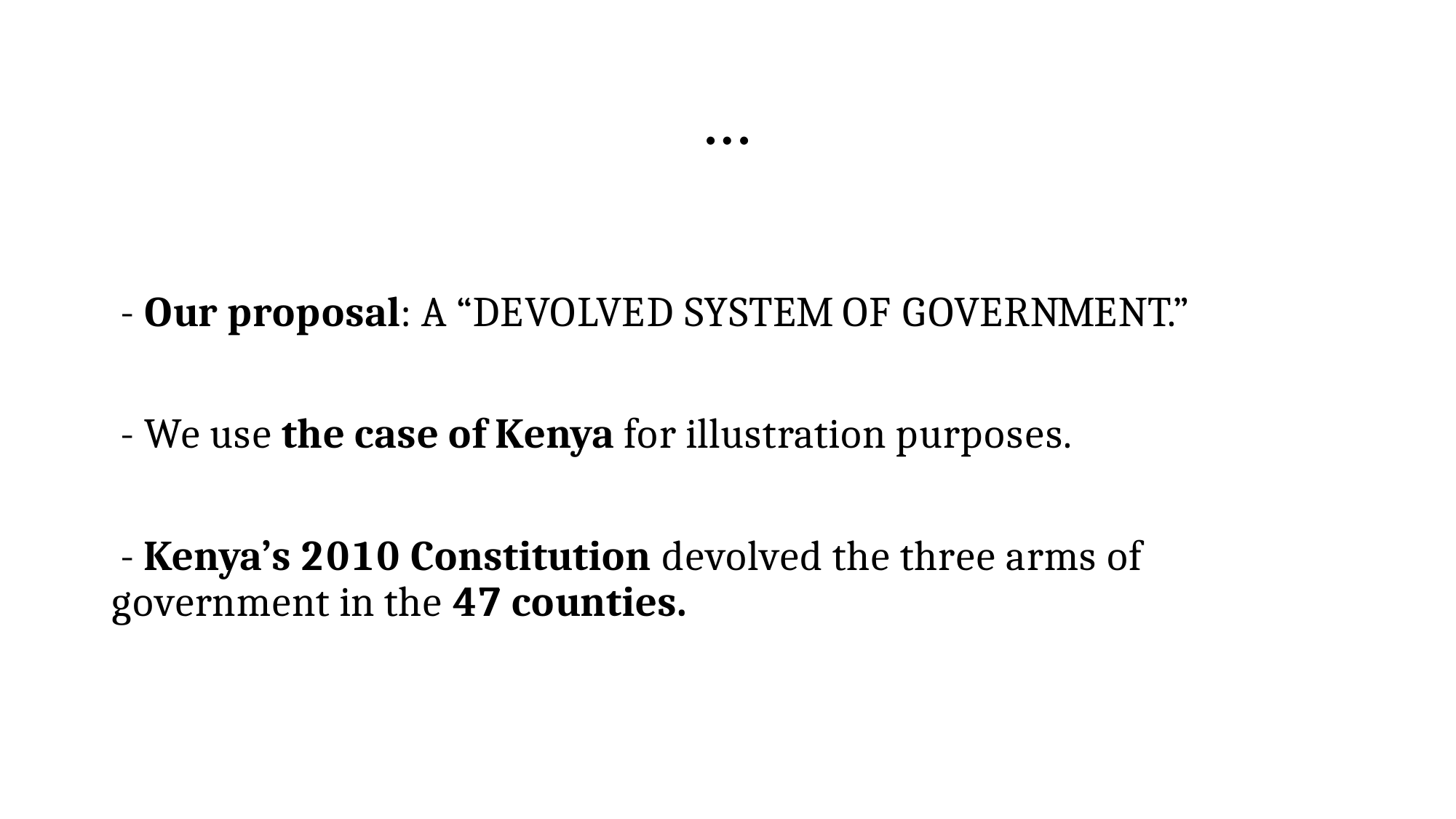

# …

 - Our proposal: A “DEVOLVED SYSTEM OF GOVERNMENT.”

 - We use the case of Kenya for illustration purposes.

 - Kenya’s 2010 Constitution devolved the three arms of government in the 47 counties.